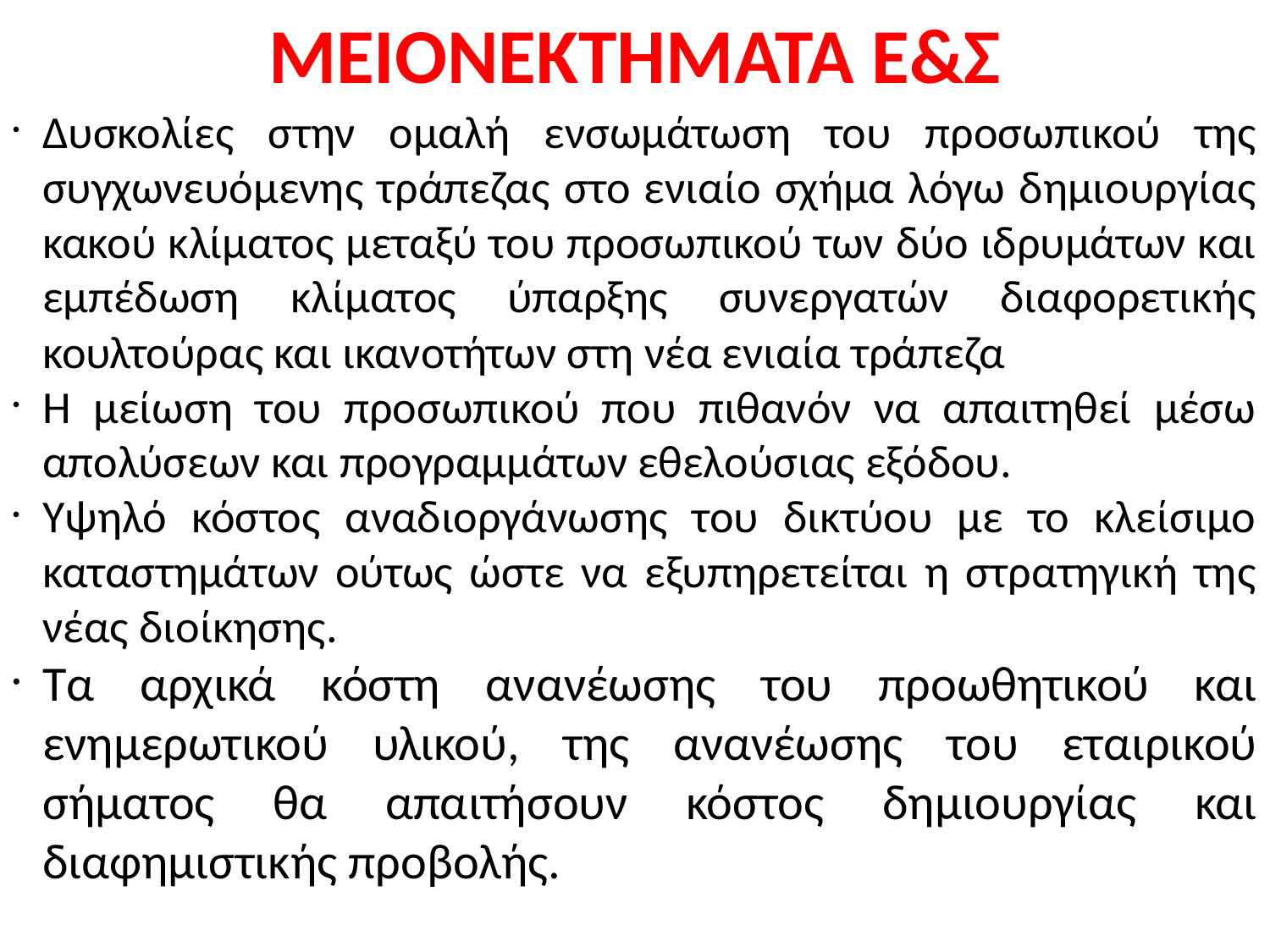

# ΜΕΙΟΝΕΚΤΗΜΑΤΑ Ε&Σ
Δυσκολίες στην ομαλή ενσωμάτωση του προσωπικού της συγχωνευόμενης τράπεζας στο ενιαίο σχήμα λόγω δημιουργίας κακού κλίματος μεταξύ του προσωπικού των δύο ιδρυμάτων και εμπέδωση κλίματος ύπαρξης συνεργατών διαφορετικής κουλτούρας και ικανοτήτων στη νέα ενιαία τράπεζα
Η μείωση του προσωπικού που πιθανόν να απαιτηθεί μέσω απολύσεων και προγραμμάτων εθελούσιας εξόδου.
Υψηλό κόστος αναδιοργάνωσης του δικτύου με το κλείσιμο καταστημάτων ούτως ώστε να εξυπηρετείται η στρατηγική της νέας διοίκησης.
Τα αρχικά κόστη ανανέωσης του προωθητικού και ενημερωτικού υλικού, της ανανέωσης του εταιρικού σήματος θα απαιτήσουν κόστος δημιουργίας και διαφημιστικής προβολής.